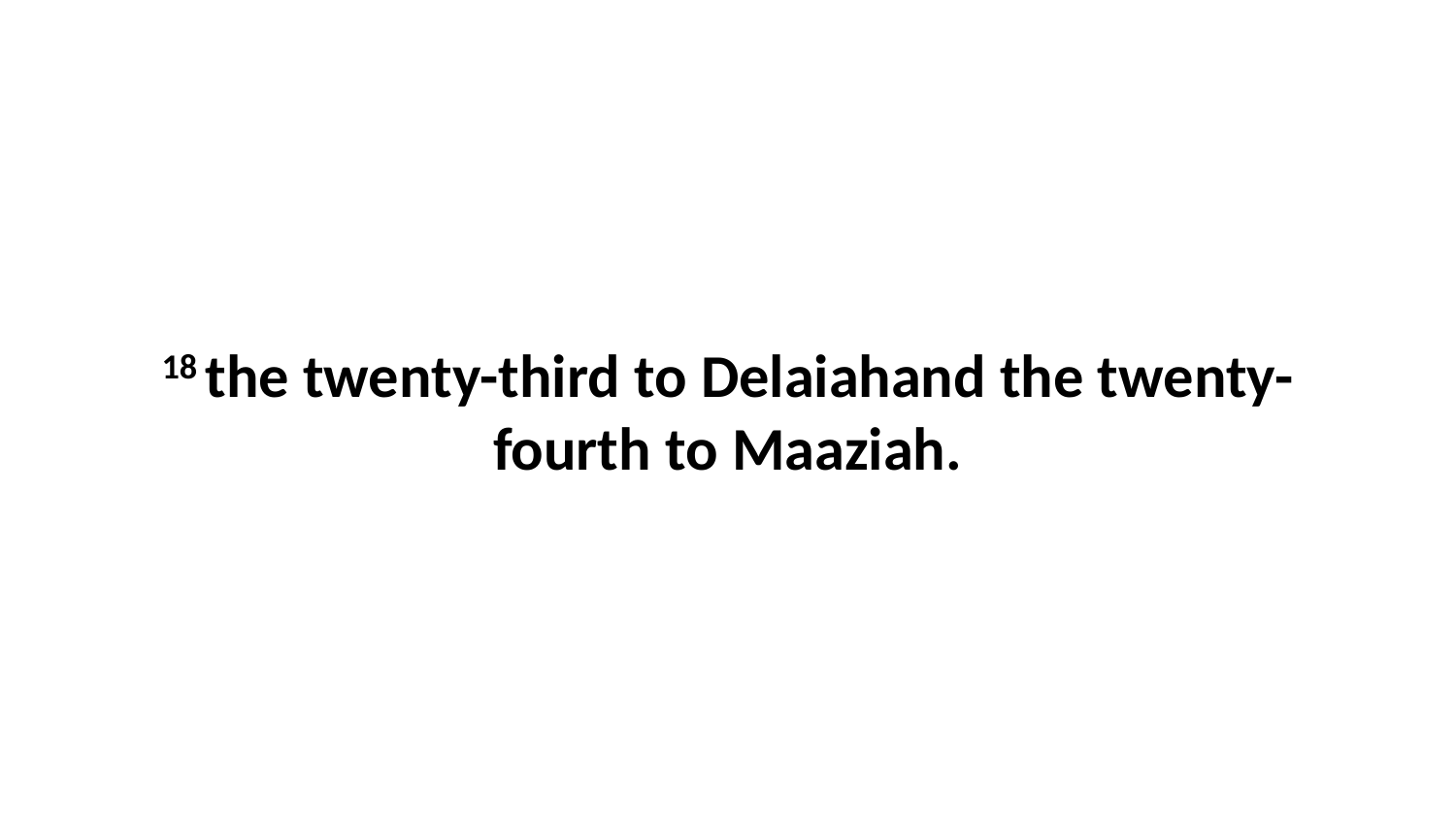

18 the twenty-third to Delaiahand the twenty-fourth to Maaziah.